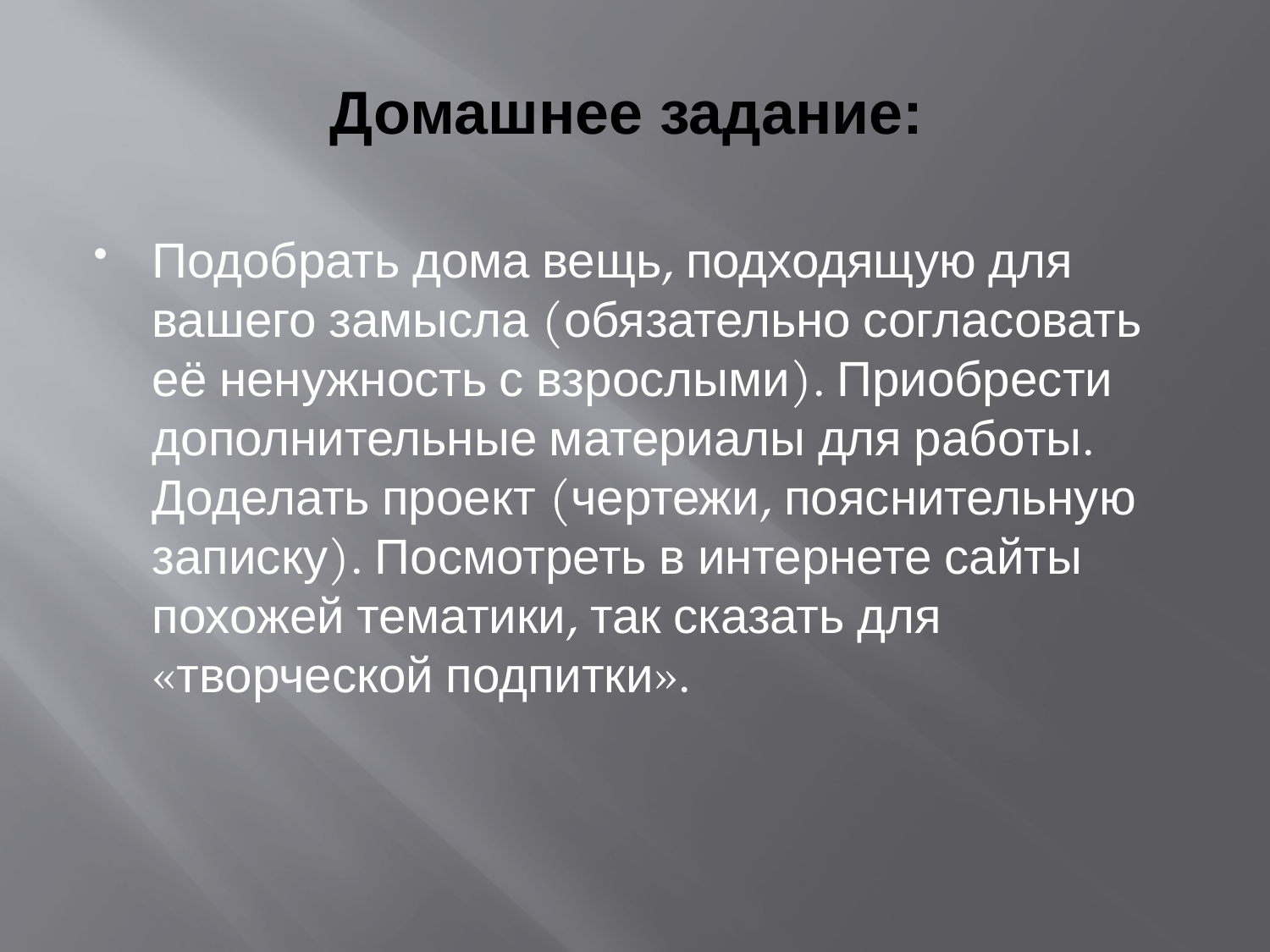

# Домашнее задание:
Подобрать дома вещь, подходящую для вашего замысла (обязательно согласовать её ненужность с взрослыми). Приобрести дополнительные материалы для работы. Доделать проект (чертежи, пояснительную записку). Посмотреть в интернете сайты похожей тематики, так сказать для «творческой подпитки».